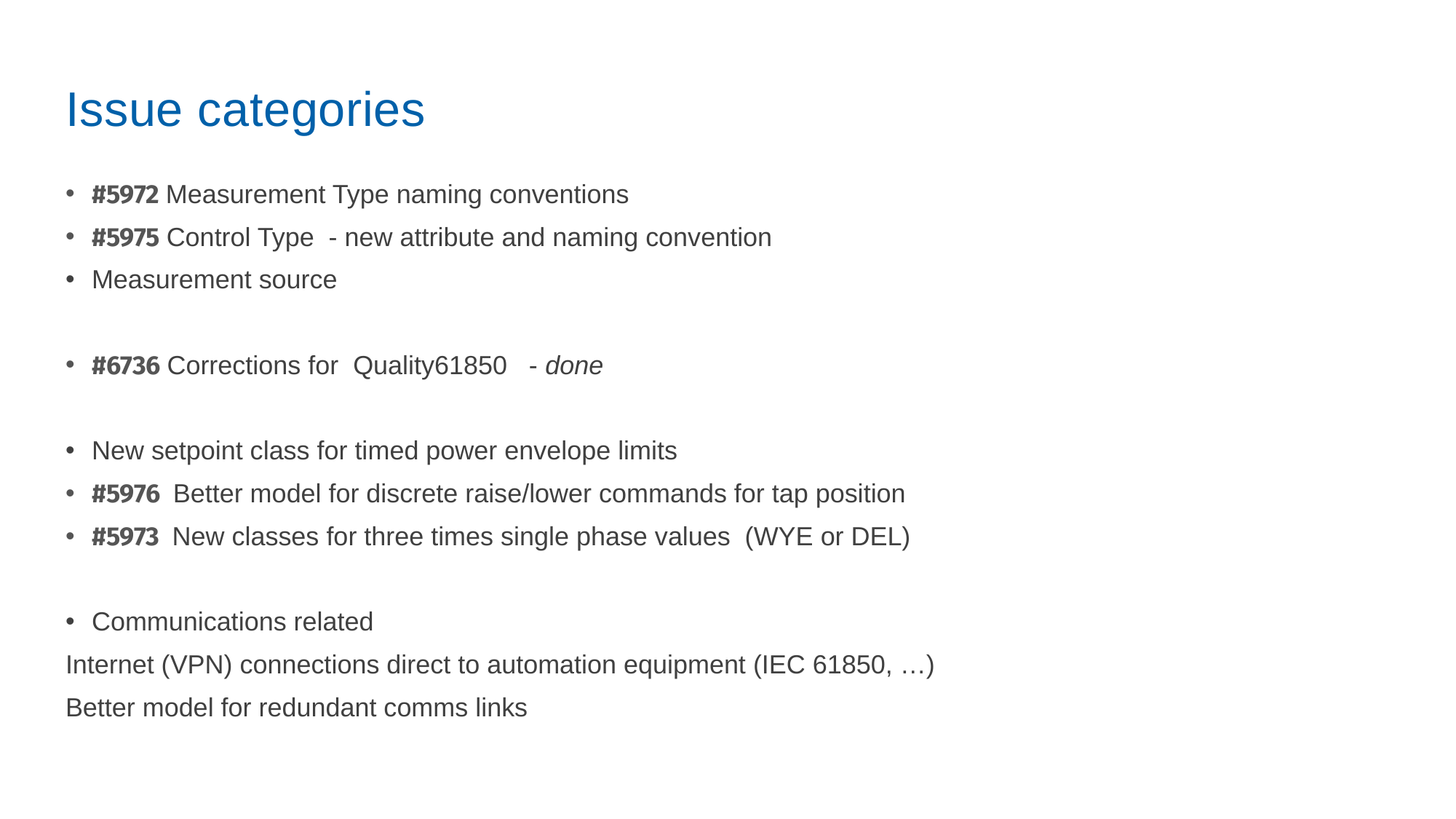

# Issue categories
#5972 Measurement Type naming conventions
#5975 Control Type  - new attribute and naming convention
Measurement source

#6736 Corrections for  Quality61850   - done

New setpoint class for timed power envelope limits
#5976  Better model for discrete raise/lower commands for tap position
#5973  New classes for three times single phase values  (WYE or DEL)

Communications related
Internet (VPN) connections direct to automation equipment (IEC 61850, …)
Better model for redundant comms links

7